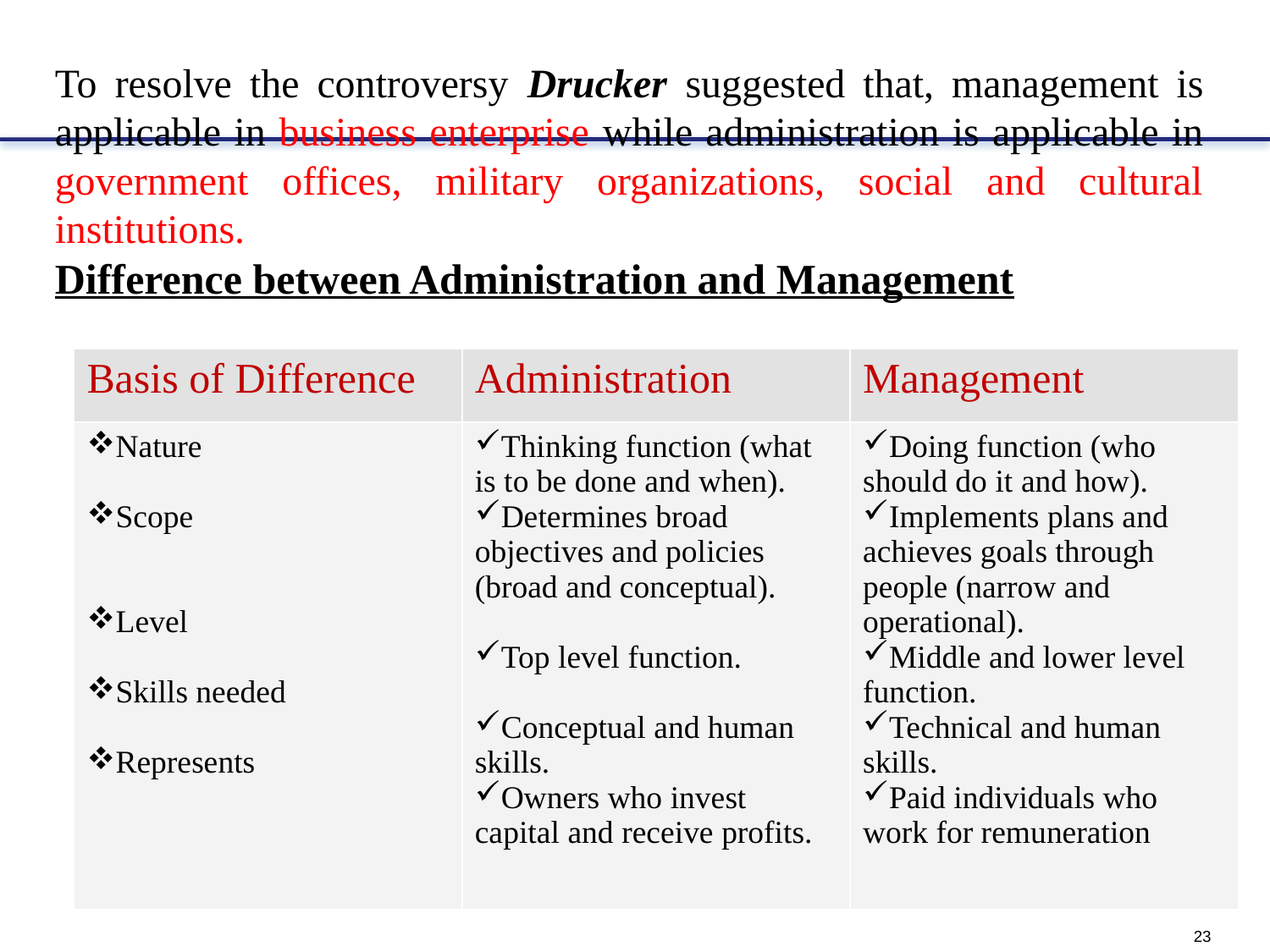

To resolve the controversy Drucker suggested that, management is applicable in business enterprise while administration is applicable in government offices, military organizations, social and cultural institutions.
Difference between Administration and Management
| Basis of Difference | Administration | Management |
| --- | --- | --- |
| Nature Scope Level Skills needed Represents | Thinking function (what is to be done and when). Determines broad objectives and policies (broad and conceptual). Top level function. Conceptual and human skills. Owners who invest capital and receive profits. | Doing function (who should do it and how). Implements plans and achieves goals through people (narrow and operational). Middle and lower level function. Technical and human skills. Paid individuals who work for remuneration |